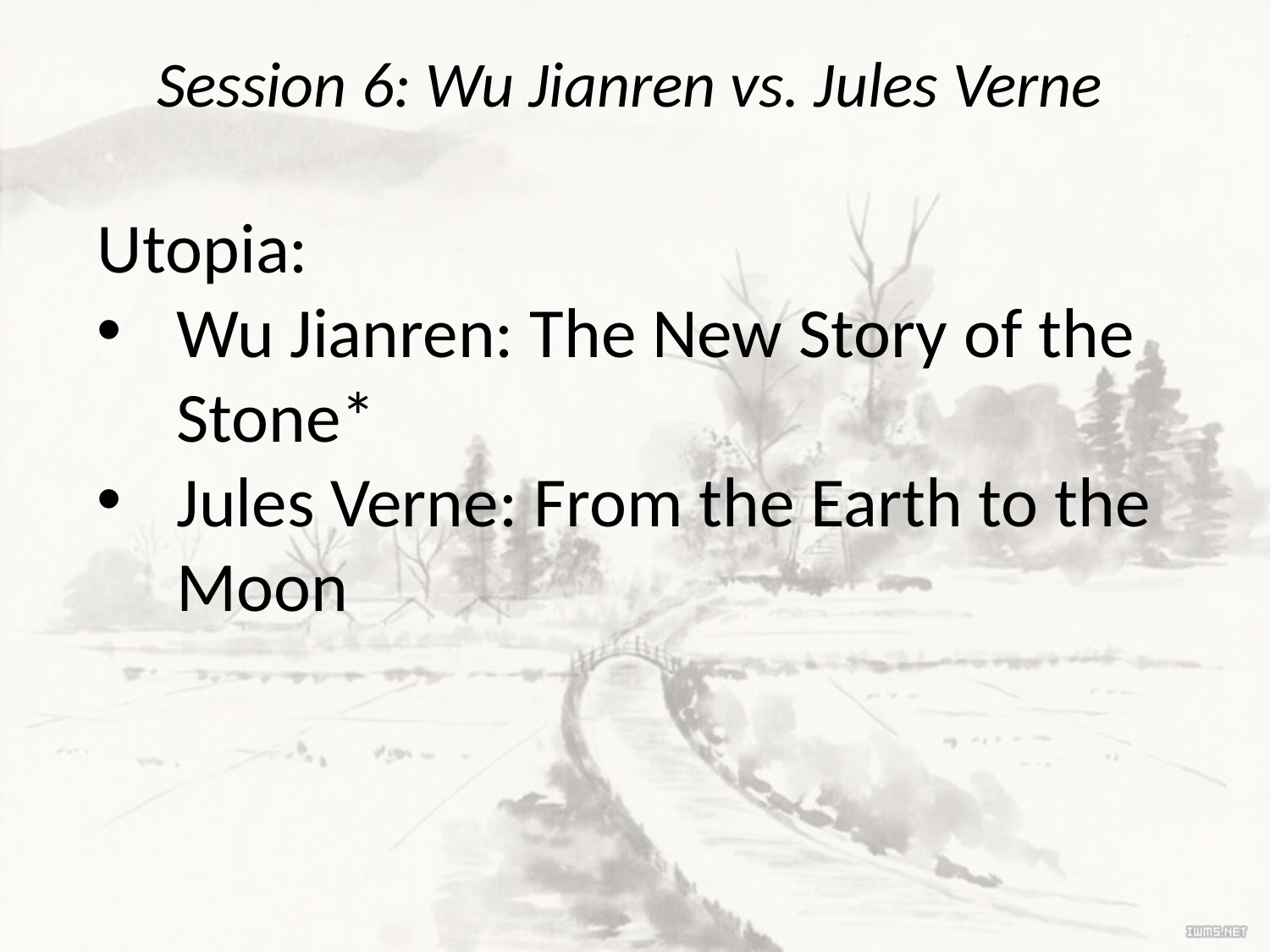

# Session 6: Wu Jianren vs. Jules Verne
Utopia:
Wu Jianren: The New Story of the Stone*
Jules Verne: From the Earth to the Moon